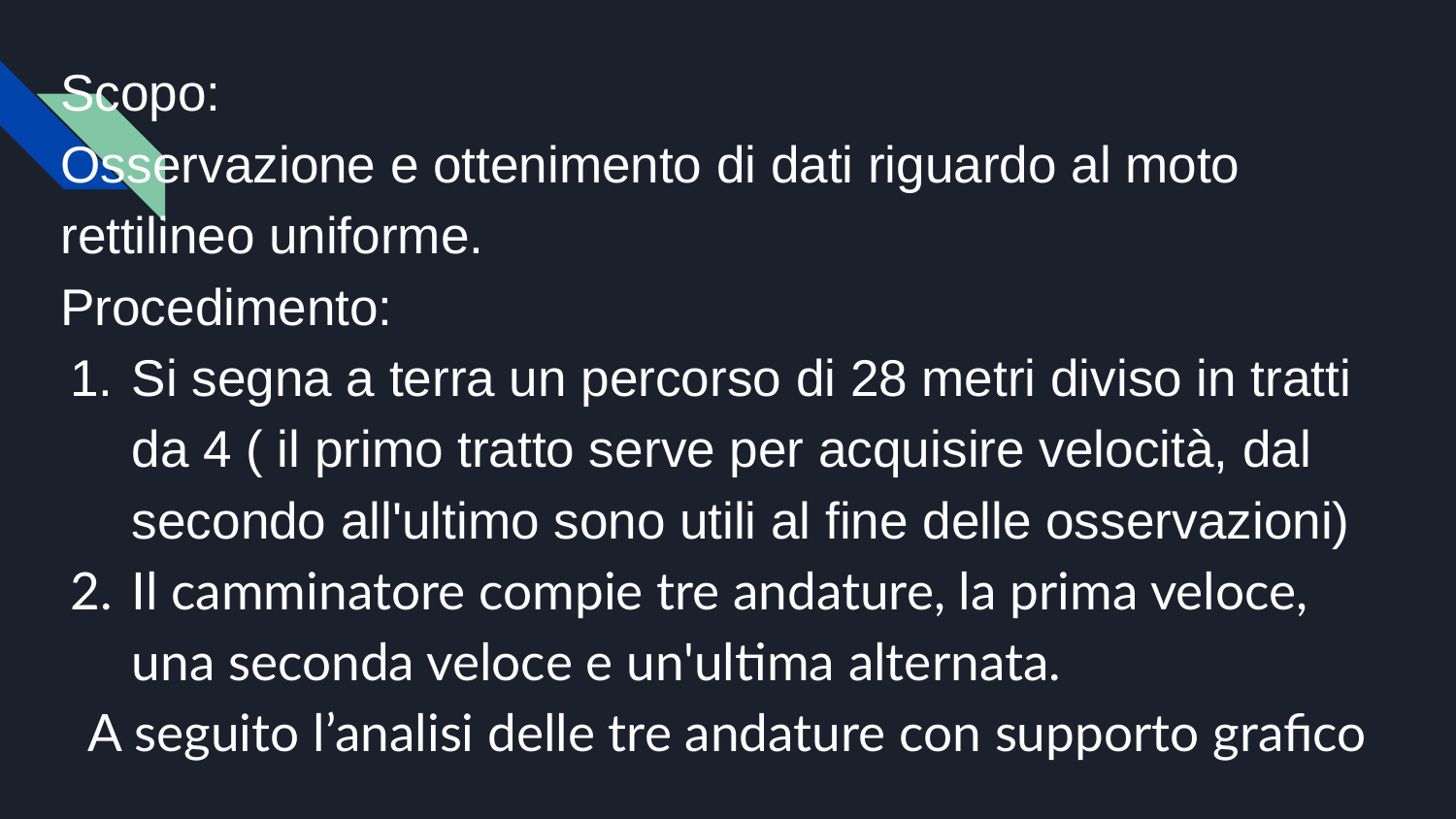

Scopo:
Osservazione e ottenimento di dati riguardo al moto rettilineo uniforme.
Procedimento:
Si segna a terra un percorso di 28 metri diviso in tratti da 4 ( il primo tratto serve per acquisire velocità, dal secondo all'ultimo sono utili al fine delle osservazioni)
Il camminatore compie tre andature, la prima veloce, una seconda veloce e un'ultima alternata.
A seguito l’analisi delle tre andature con supporto grafico